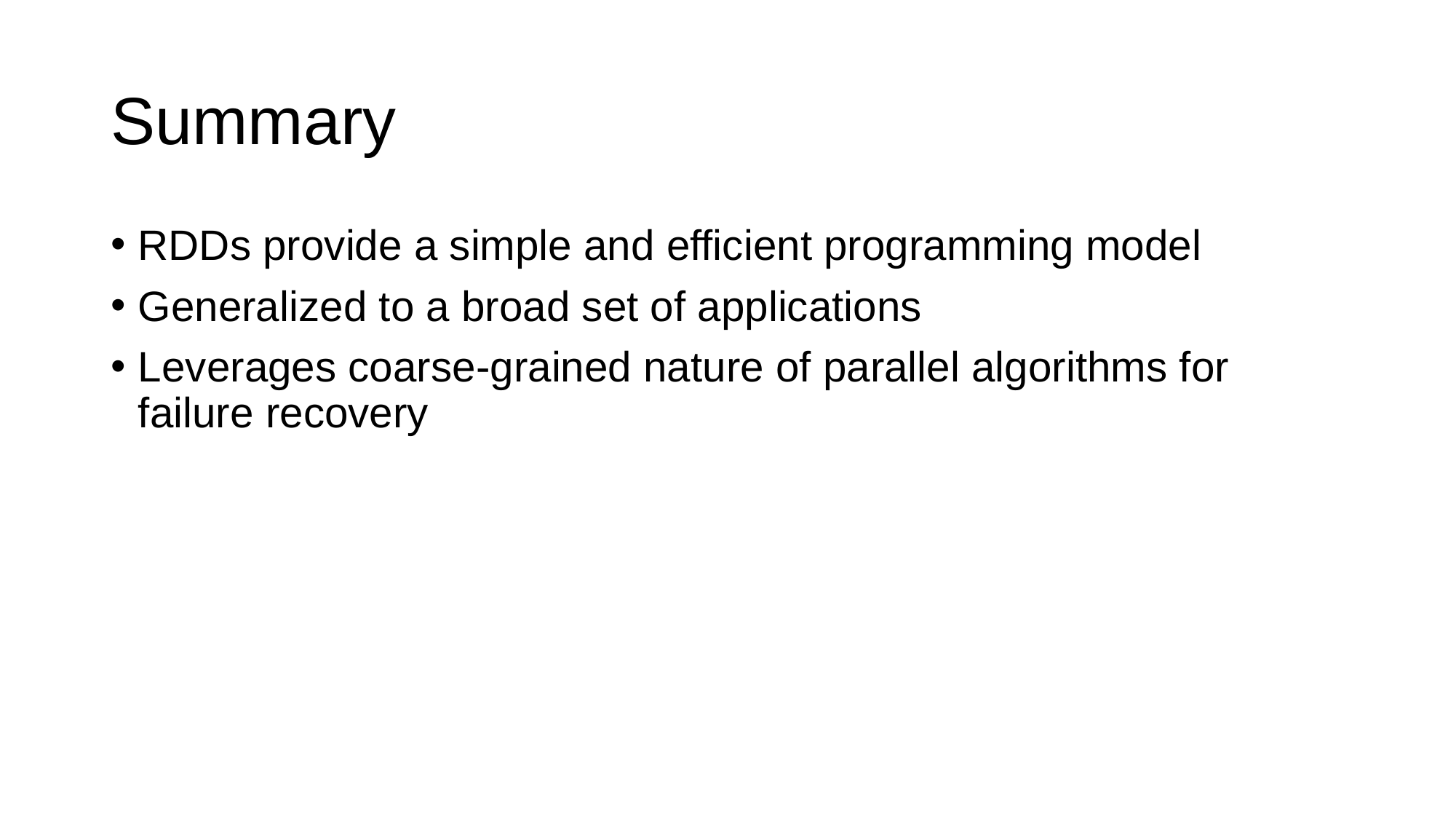

# Summary
RDDs provide a simple and efficient programming model
Generalized to a broad set of applications
Leverages coarse-grained nature of parallel algorithms for failure recovery